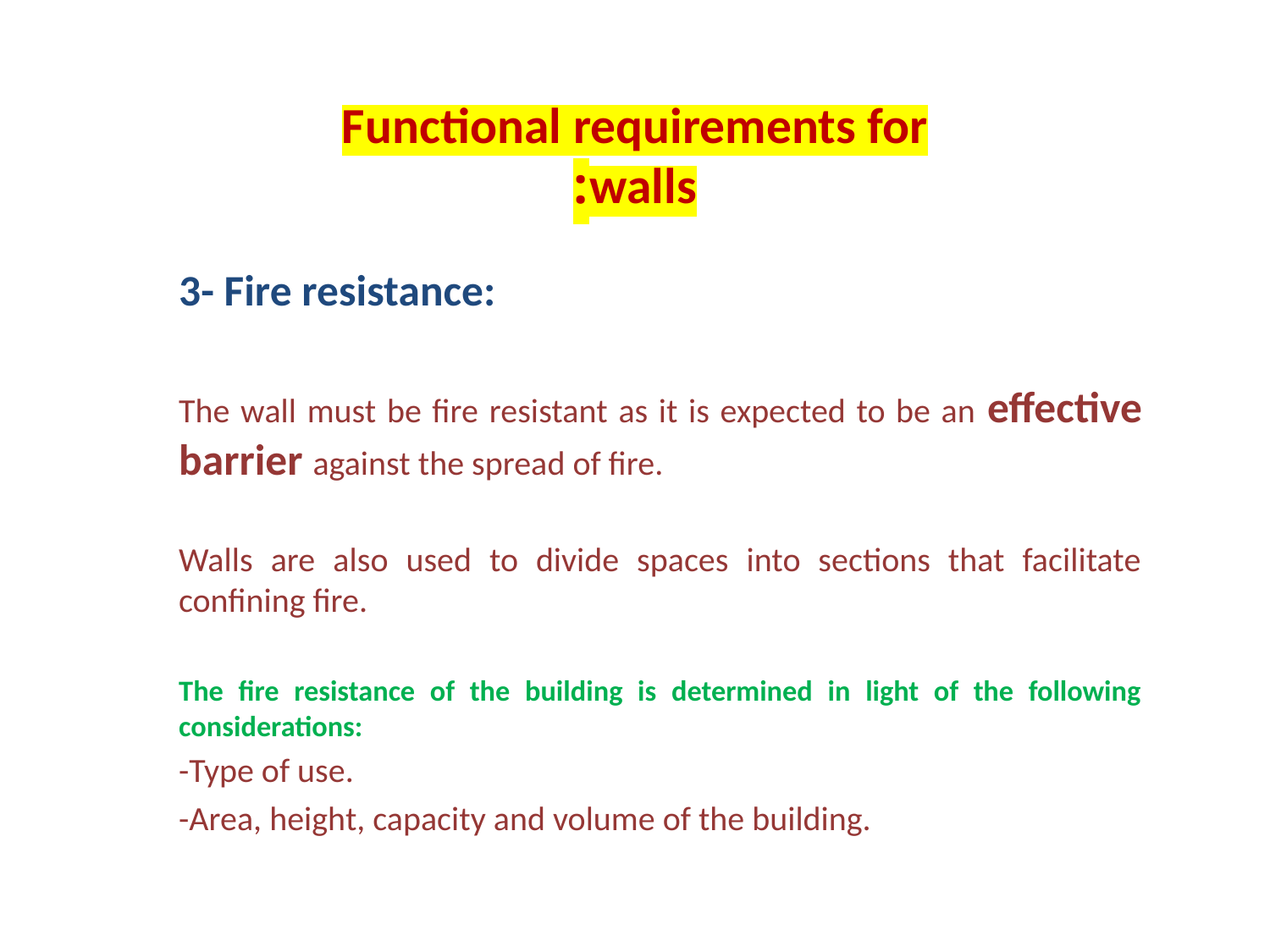

# Functional requirements for walls:
3- Fire resistance:

The wall must be fire resistant as it is expected to be an effective barrier against the spread of fire.

Walls are also used to divide spaces into sections that facilitate confining fire.

The fire resistance of the building is determined in light of the following considerations:
-Type of use.
-Area, height, capacity and volume of the building.